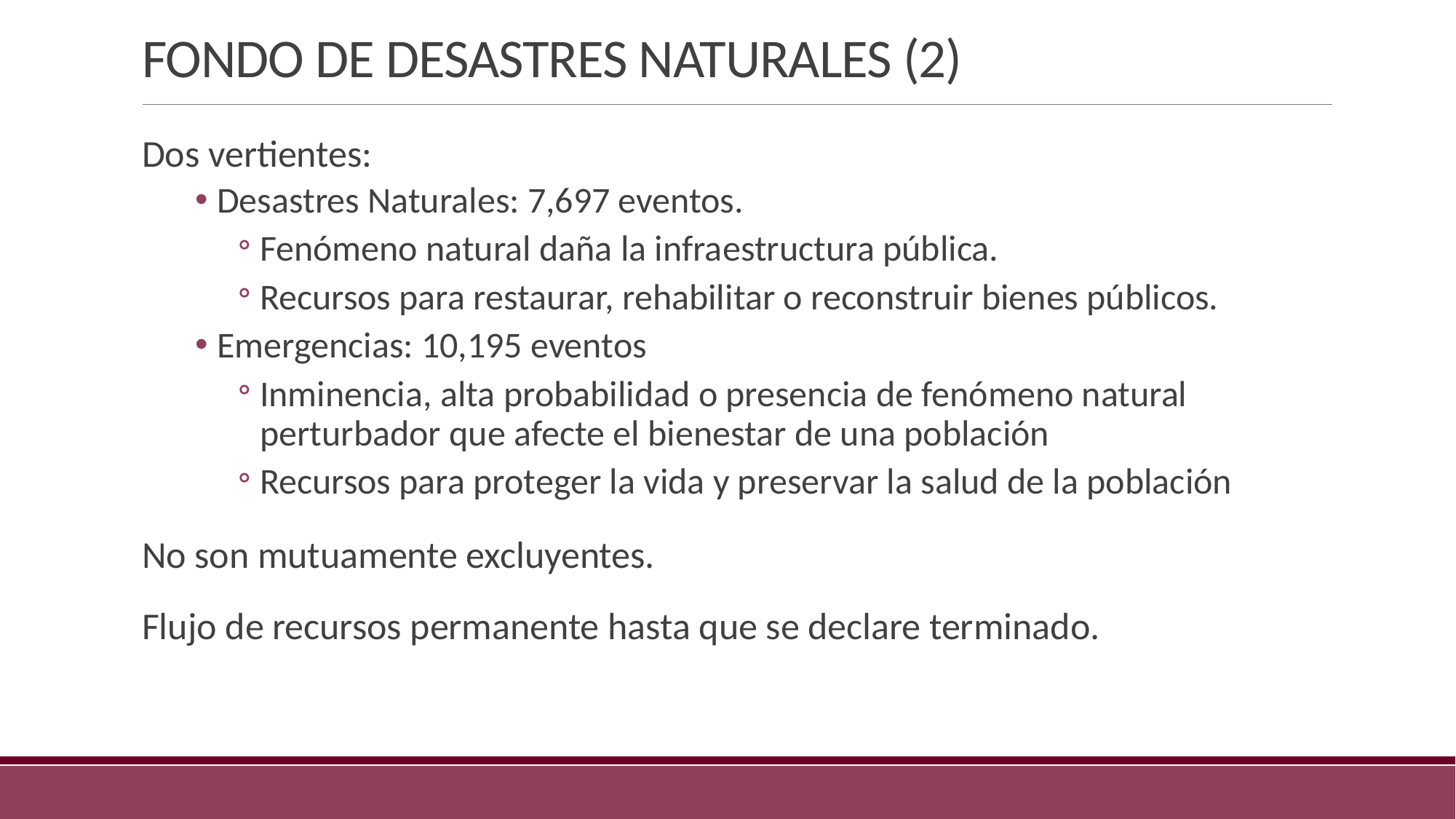

# Fondo de Desastres Naturales (2)
Dos vertientes:
Desastres Naturales: 7,697 eventos.
Fenómeno natural daña la infraestructura pública.
Recursos para restaurar, rehabilitar o reconstruir bienes públicos.
Emergencias: 10,195 eventos
Inminencia, alta probabilidad o presencia de fenómeno natural perturbador que afecte el bienestar de una población
Recursos para proteger la vida y preservar la salud de la población
No son mutuamente excluyentes.
Flujo de recursos permanente hasta que se declare terminado.